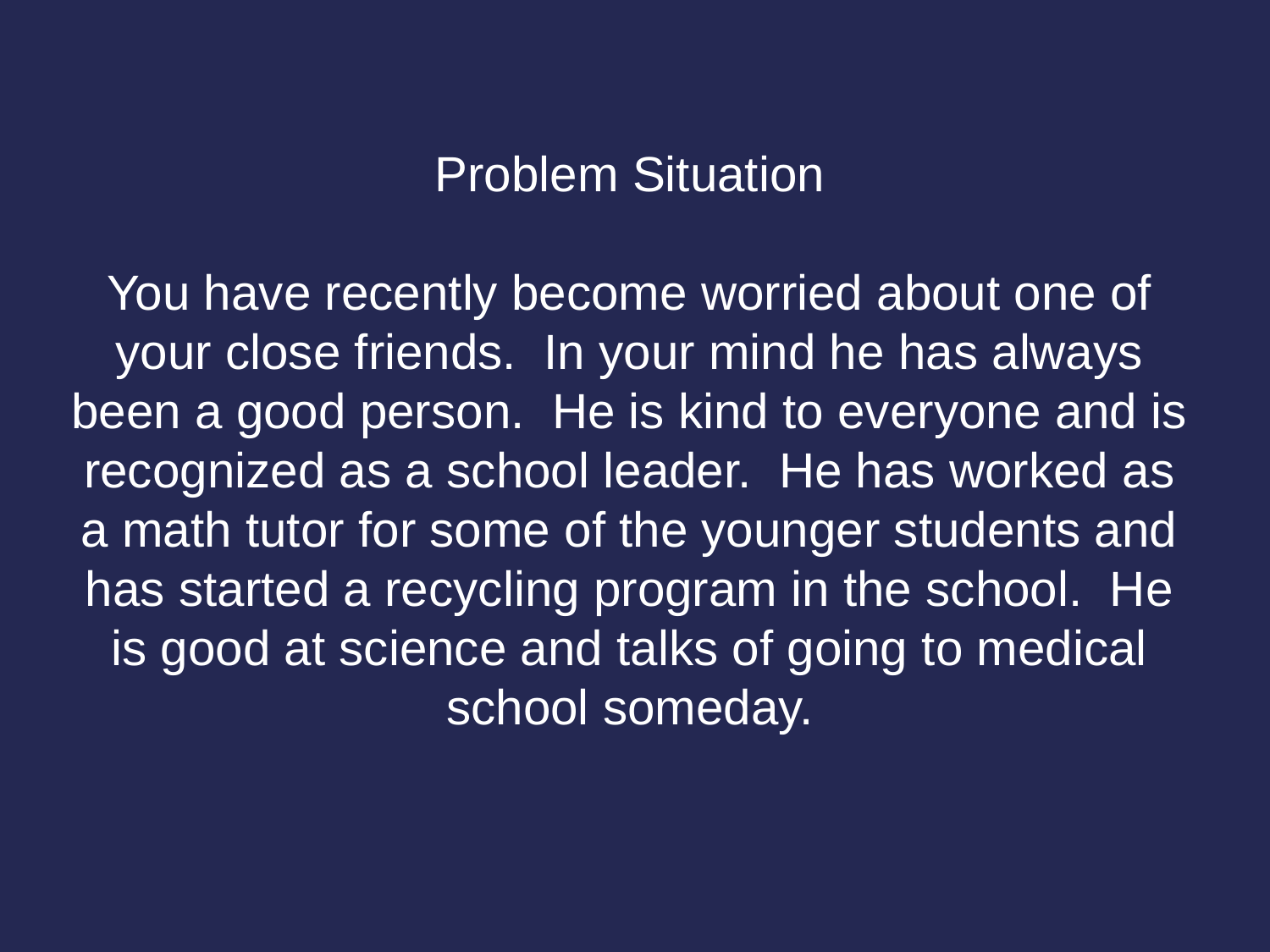

Problem Situation

You have recently become worried about one of your close friends.  In your mind he has always been a good person.  He is kind to everyone and is recognized as a school leader.  He has worked as a math tutor for some of the younger students and has started a recycling program in the school.  He is good at science and talks of going to medical school someday.